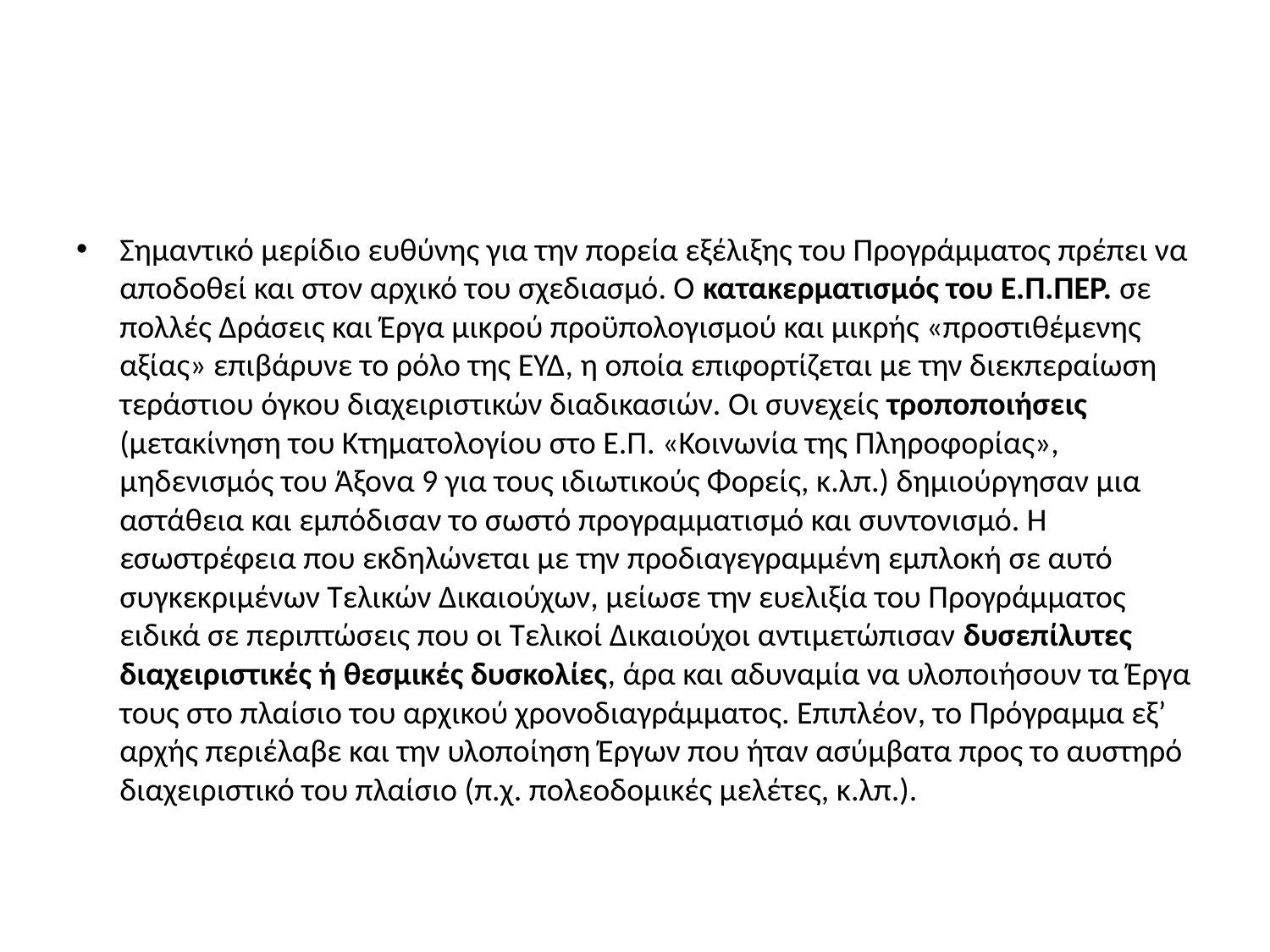

#
Σημαντικό μερίδιο ευθύνης για την πορεία εξέλιξης του Προγράμματος πρέπει να αποδοθεί και στον αρχικό του σχεδιασμό. Ο κατακερματισμός του Ε.Π.ΠΕΡ. σε πολλές Δράσεις και Έργα μικρού προϋπολογισμού και μικρής «προστιθέμενης αξίας» επιβάρυνε το ρόλο της ΕΥΔ, η οποία επιφορτίζεται με την διεκπεραίωση τεράστιου όγκου διαχειριστικών διαδικασιών. Οι συνεχείς τροποποιήσεις (μετακίνηση του Κτηματολογίου στο Ε.Π. «Κοινωνία της Πληροφορίας», μηδενισμός του Άξονα 9 για τους ιδιωτικούς Φορείς, κ.λπ.) δημιούργησαν μια αστάθεια και εμπόδισαν το σωστό προγραμματισμό και συντονισμό. Η εσωστρέφεια που εκδηλώνεται με την προδιαγεγραμμένη εμπλοκή σε αυτό συγκεκριμένων Τελικών Δικαιούχων, μείωσε την ευελιξία του Προγράμματος ειδικά σε περιπτώσεις που οι Τελικοί Δικαιούχοι αντιμετώπισαν δυσεπίλυτες διαχειριστικές ή θεσμικές δυσκολίες, άρα και αδυναμία να υλοποιήσουν τα Έργα τους στο πλαίσιο του αρχικού χρονοδιαγράμματος. Επιπλέον, το Πρόγραμμα εξ’ αρχής περιέλαβε και την υλοποίηση Έργων που ήταν ασύμβατα προς το αυστηρό διαχειριστικό του πλαίσιο (π.χ. πολεοδομικές μελέτες, κ.λπ.).